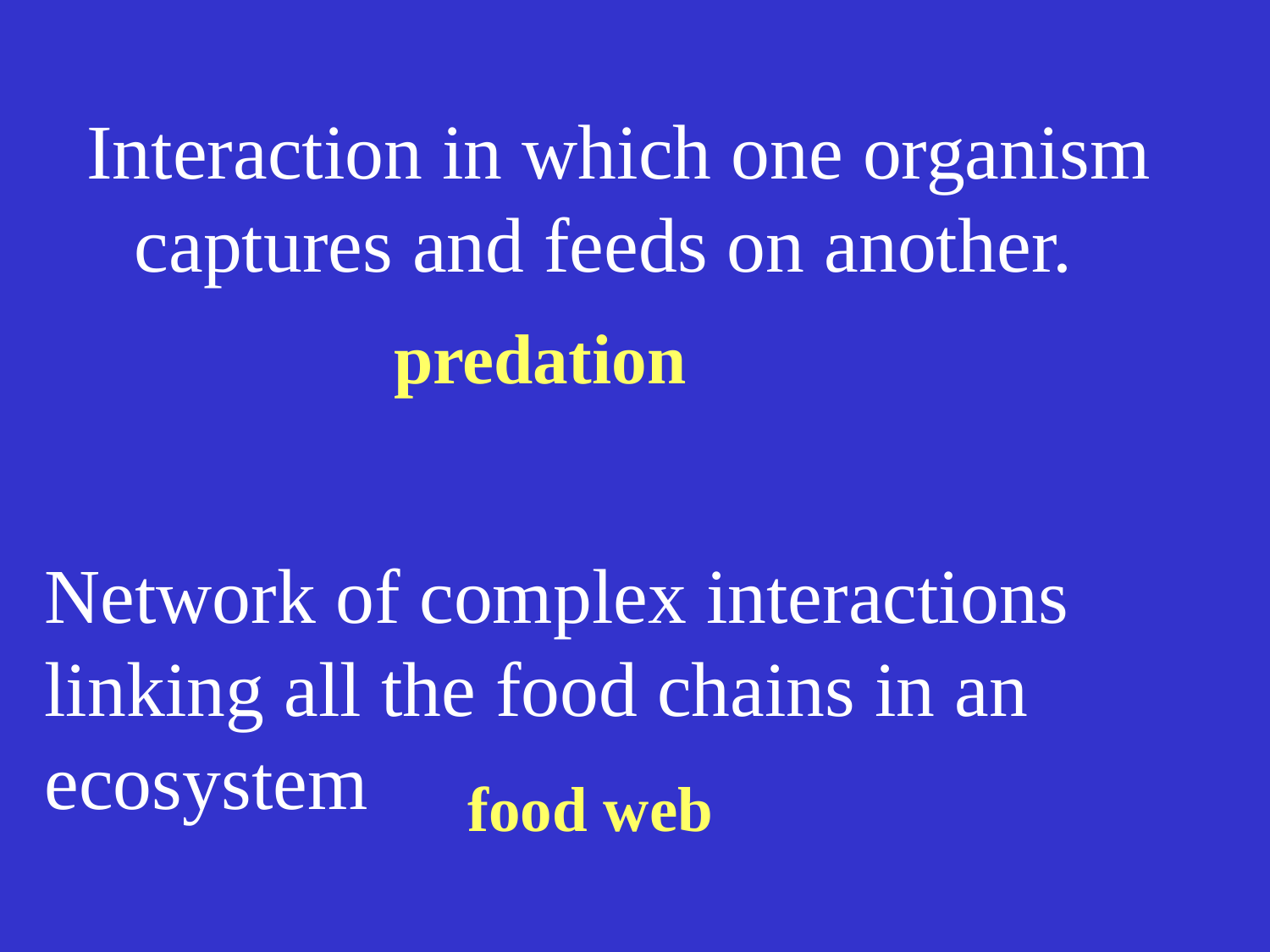

Interaction in which one organism captures and feeds on another.
predation
Network of complex interactions
linking all the food chains in an ecosystem
food web